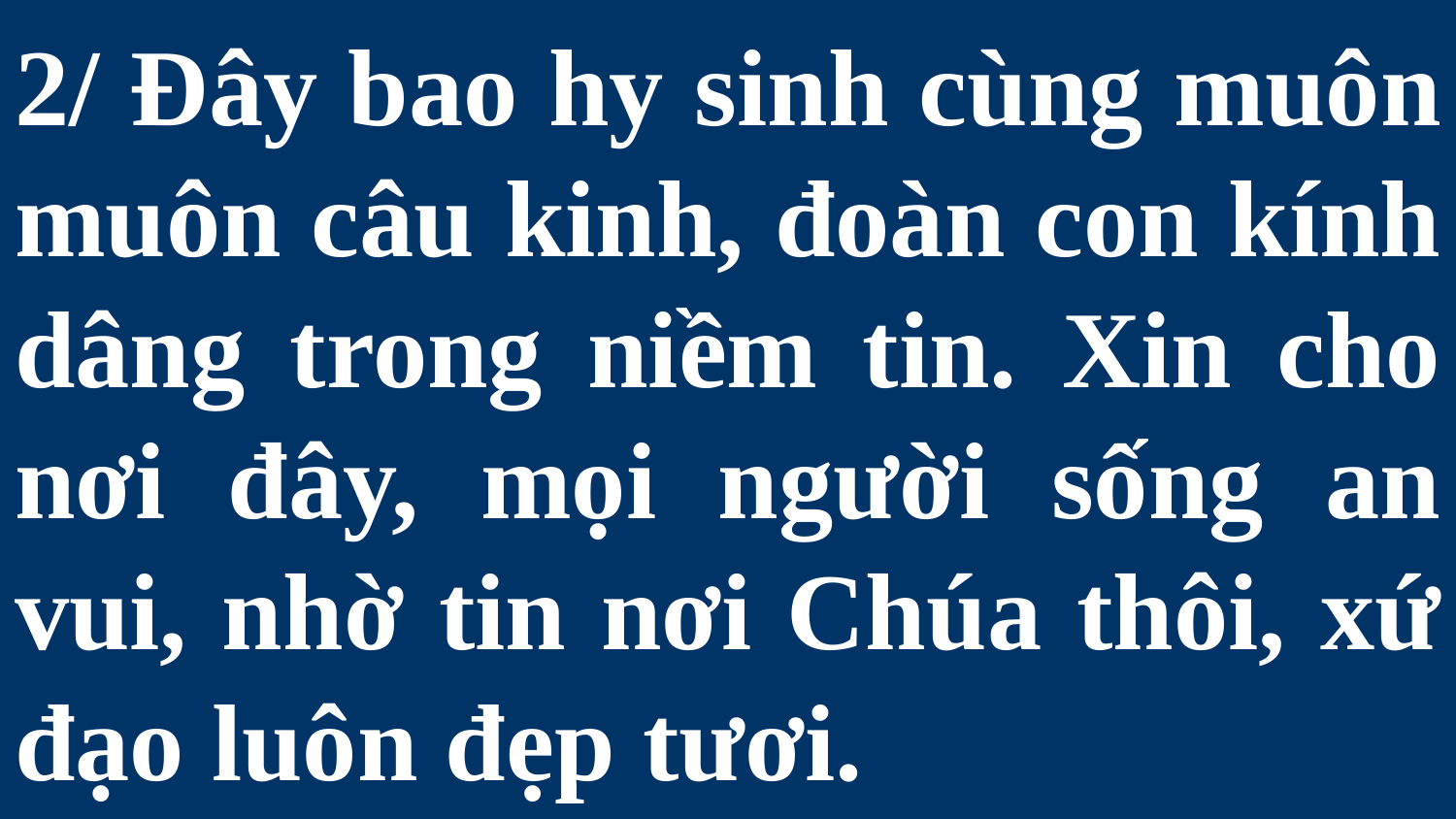

# 2/ Đây bao hy sinh cùng muôn muôn câu kinh, đoàn con kính dâng trong niềm tin. Xin cho nơi đây, mọi người sống an vui, nhờ tin nơi Chúa thôi, xứ đạo luôn đẹp tươi.